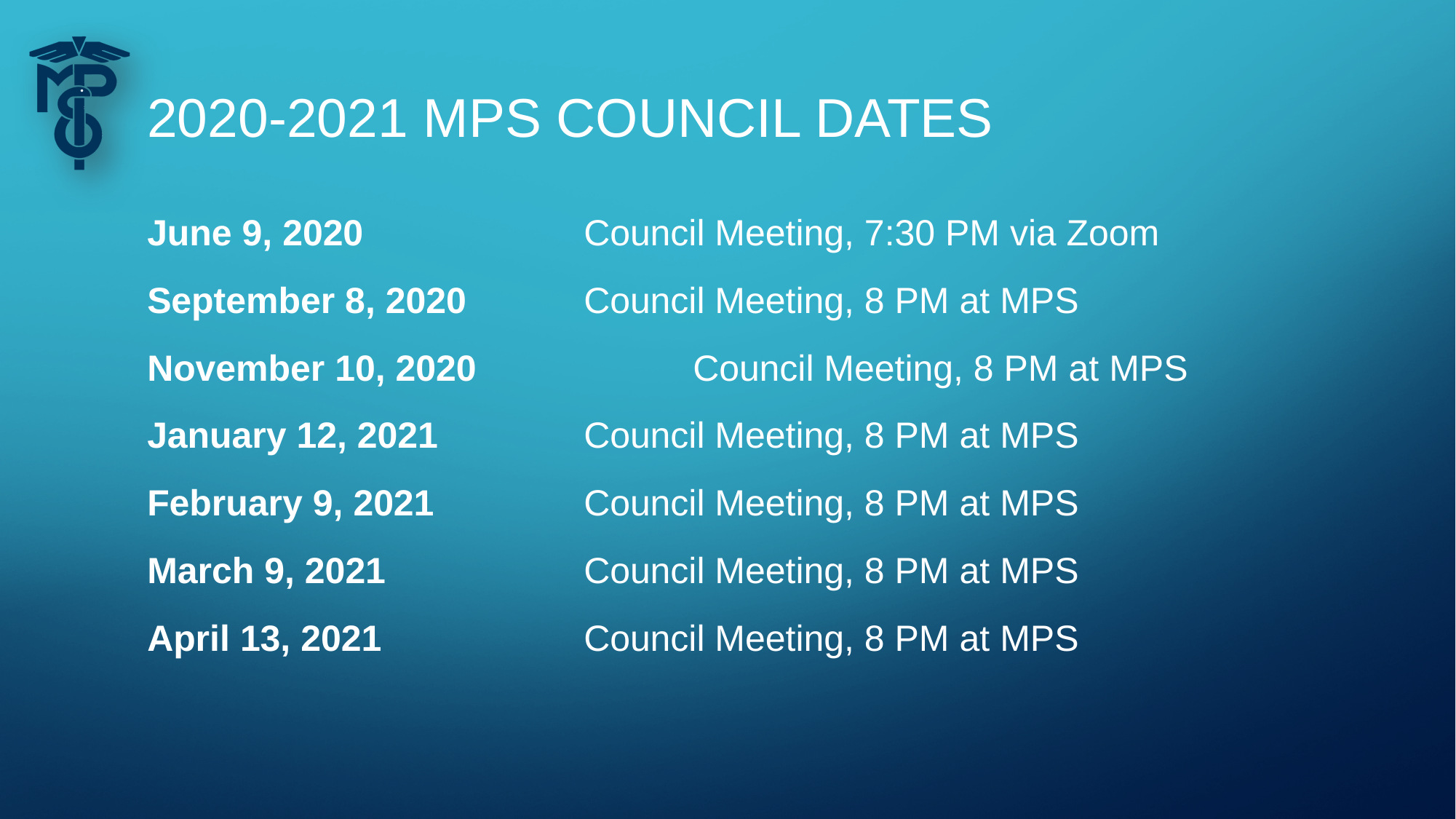

# 2020-2021 MPS Council Dates
June 9, 2020			Council Meeting, 7:30 PM via Zoom
September 8, 2020		Council Meeting, 8 PM at MPS
November 10, 2020		Council Meeting, 8 PM at MPS
January 12, 2021		Council Meeting, 8 PM at MPS
February 9, 2021		Council Meeting, 8 PM at MPS
March 9, 2021		Council Meeting, 8 PM at MPS
April 13, 2021		Council Meeting, 8 PM at MPS